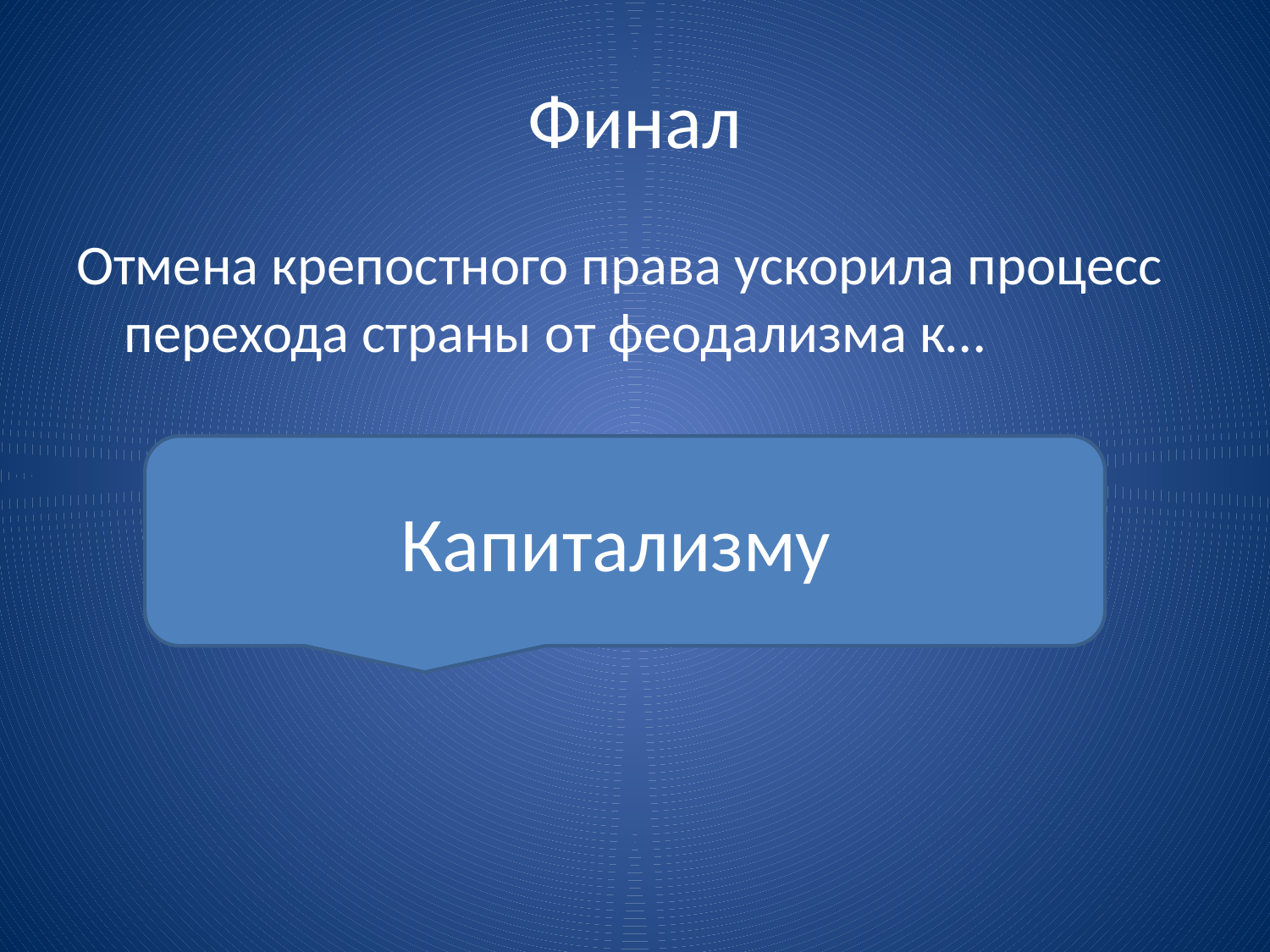

# Финал
Отмена крепостного права ускорила процесс перехода страны от феодализма к…
Капитализму